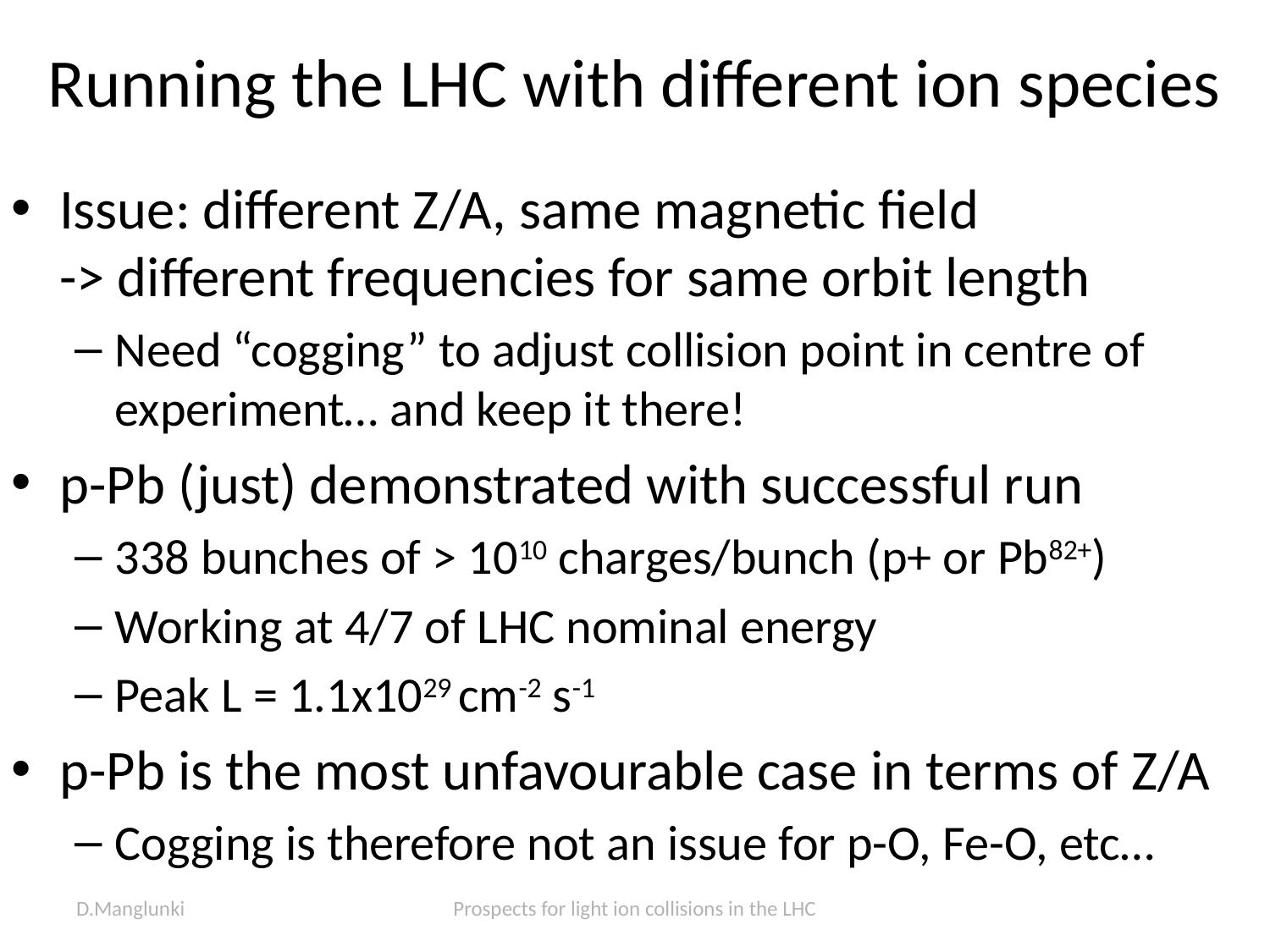

# Running the LHC with different ion species
Issue: different Z/A, same magnetic field
-> different frequencies for same orbit length
Need “cogging” to adjust collision point in centre of experiment… and keep it there!
p-Pb (just) demonstrated with successful run
338 bunches of > 1010 charges/bunch (p+ or Pb82+)
Working at 4/7 of LHC nominal energy
Peak L = 1.1x1029 cm-2 s-1
p-Pb is the most unfavourable case in terms of Z/A
Cogging is therefore not an issue for p-O, Fe-O, etc…

D.Manglunki
Prospects for light ion collisions in the LHC